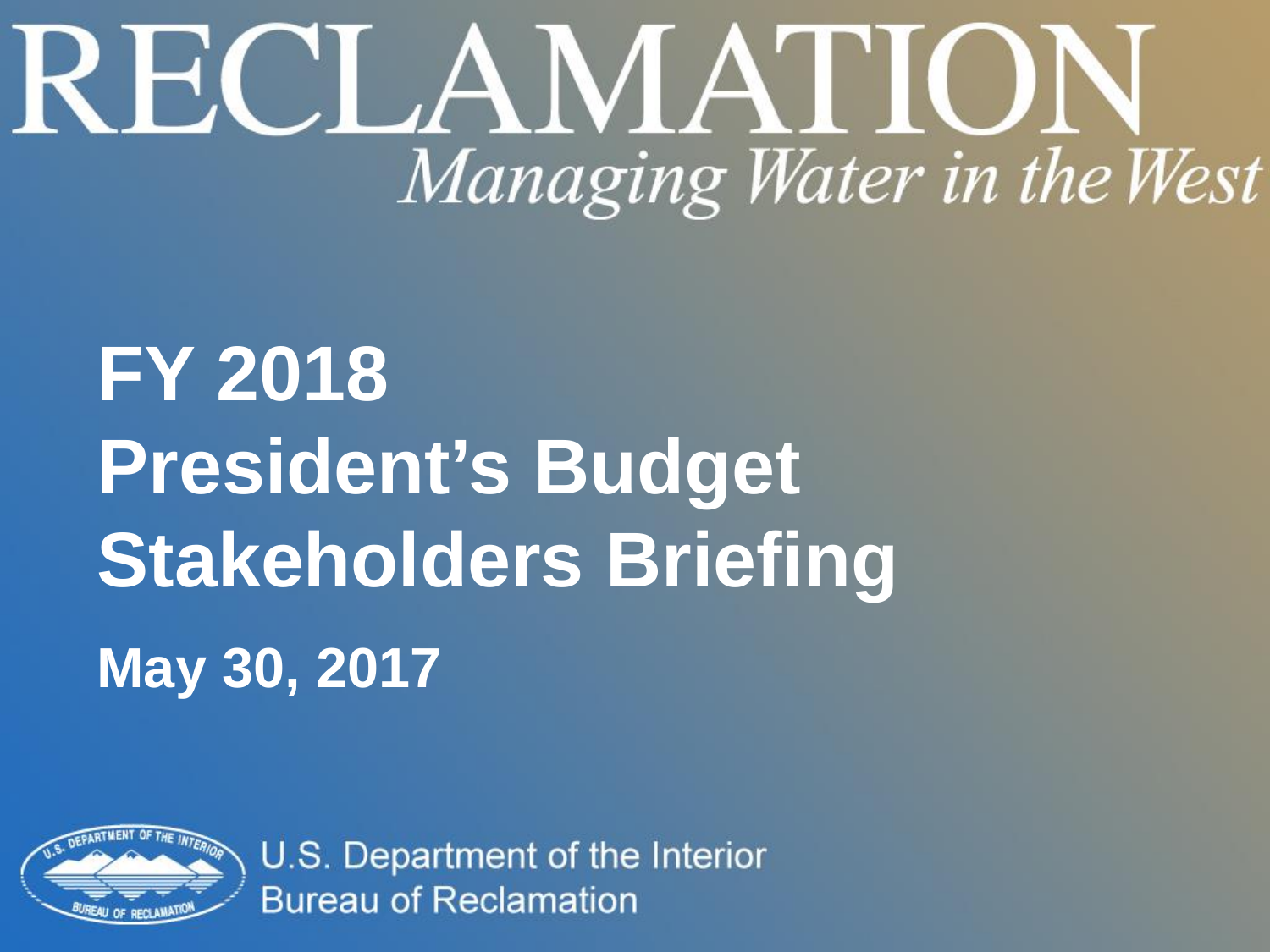

FY 2018
President’s Budget
Stakeholders Briefing
May 30, 2017